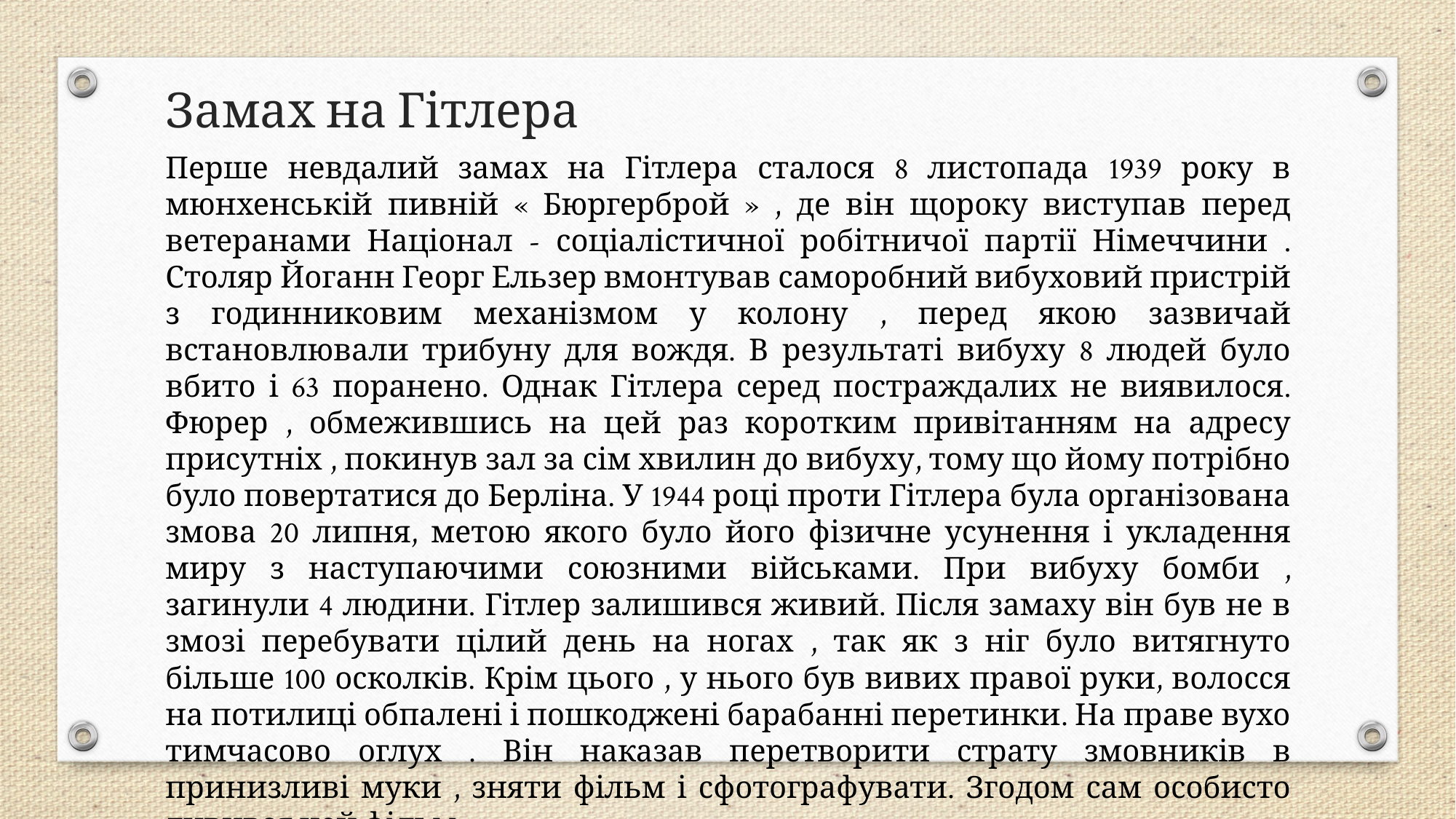

# Замах на Гітлера
Перше невдалий замах на Гітлера сталося 8 листопада 1939 року в мюнхенській пивній « Бюргерброй » , де він щороку виступав перед ветеранами Націонал - соціалістичної робітничої партії Німеччини . Столяр Йоганн Георг Ельзер вмонтував саморобний вибуховий пристрій з годинниковим механізмом у колону , перед якою зазвичай встановлювали трибуну для вождя. В результаті вибуху 8 людей було вбито і 63 поранено. Однак Гітлера серед постраждалих не виявилося. Фюрер , обмежившись на цей раз коротким привітанням на адресу присутніх , покинув зал за сім хвилин до вибуху, тому що йому потрібно було повертатися до Берліна. У 1944 році проти Гітлера була організована змова 20 липня, метою якого було його фізичне усунення і укладення миру з наступаючими союзними військами. При вибуху бомби , загинули 4 людини. Гітлер залишився живий. Після замаху він був не в змозі перебувати цілий день на ногах , так як з ніг було витягнуто більше 100 осколків. Крім цього , у нього був вивих правої руки, волосся на потилиці обпалені і пошкоджені барабанні перетинки. На праве вухо тимчасово оглух . Він наказав перетворити страту змовників в принизливі муки , зняти фільм і сфотографувати. Згодом сам особисто дивився цей фільм.